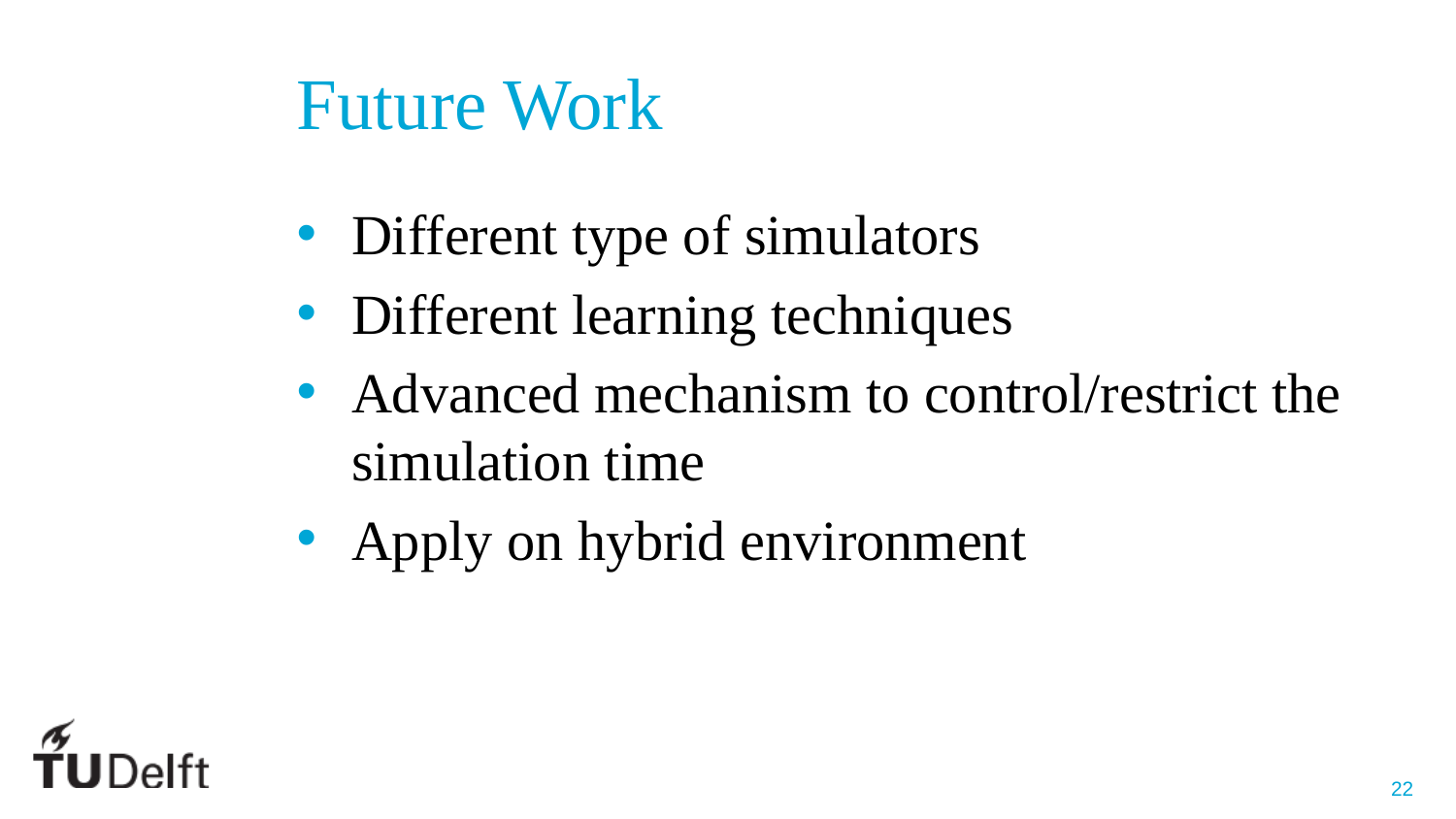

# Future Work
Different type of simulators
Different learning techniques
Advanced mechanism to control/restrict the simulation time
Apply on hybrid environment